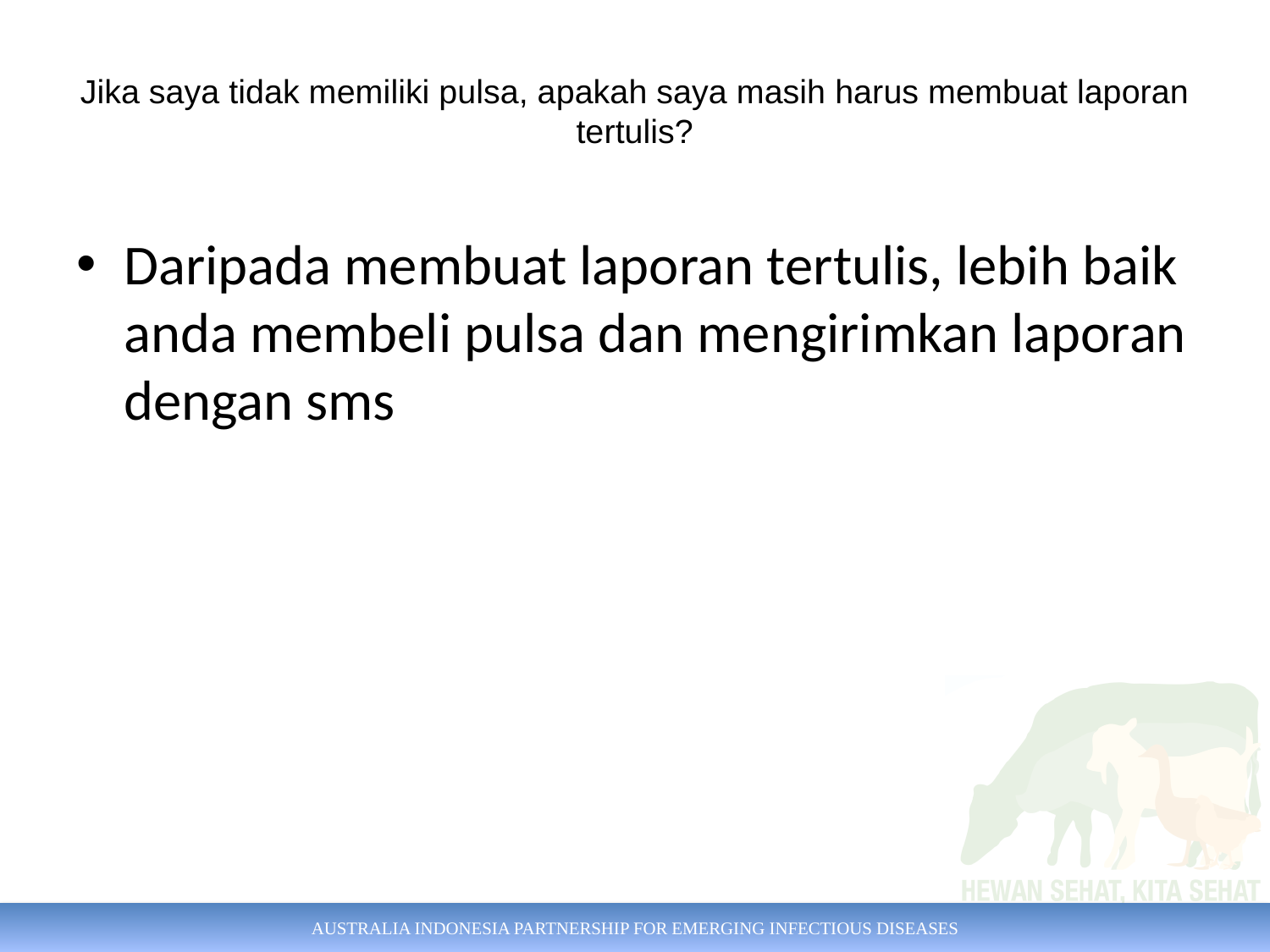

# Jika saya tidak memiliki pulsa, apakah saya masih harus membuat laporan tertulis?
Daripada membuat laporan tertulis, lebih baik anda membeli pulsa dan mengirimkan laporan dengan sms